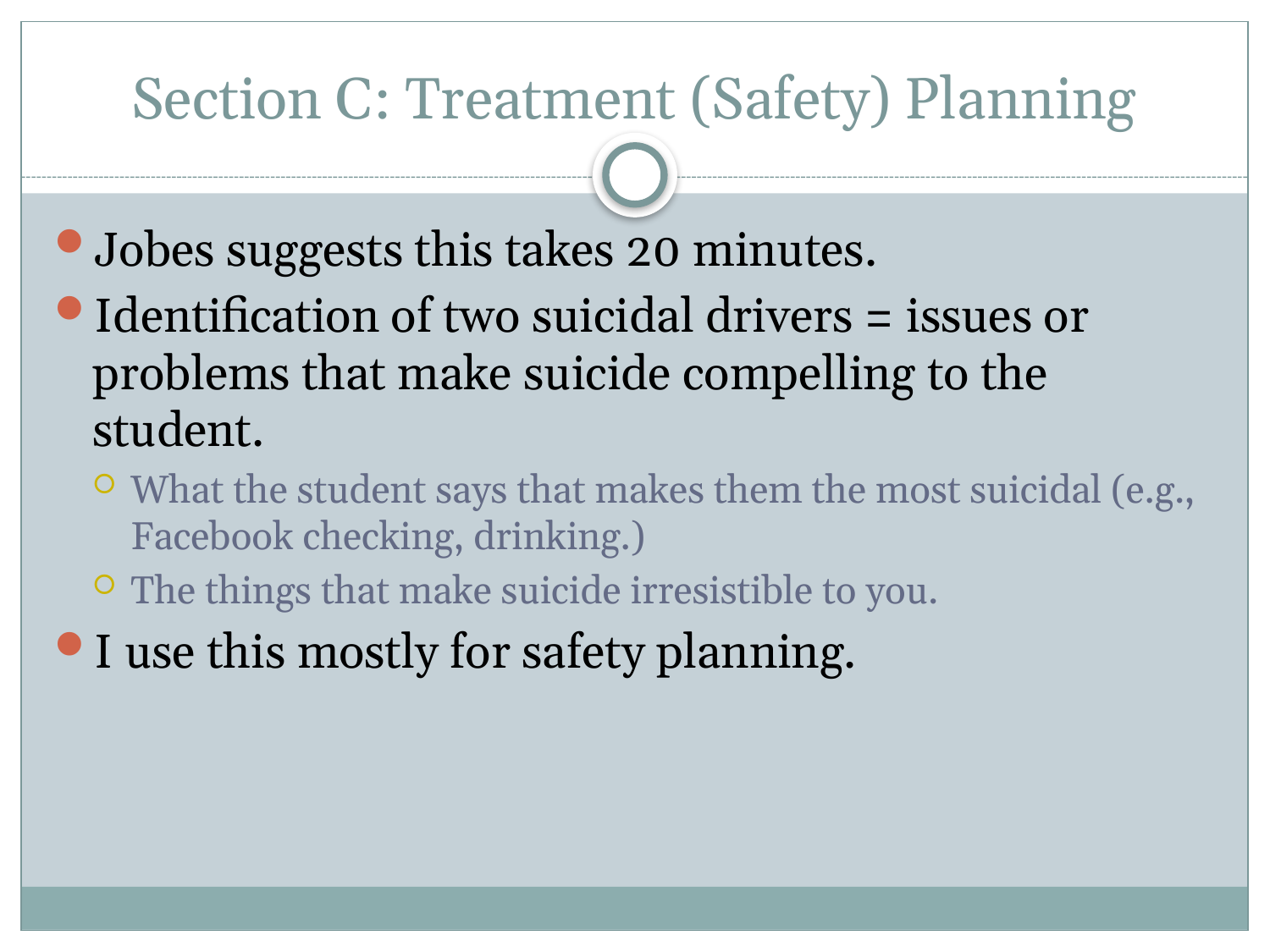

# Section C: Treatment (Safety) Planning
Jobes suggests this takes 20 minutes.
Identification of two suicidal drivers = issues or problems that make suicide compelling to the student.
What the student says that makes them the most suicidal (e.g., Facebook checking, drinking.)
The things that make suicide irresistible to you.
I use this mostly for safety planning.